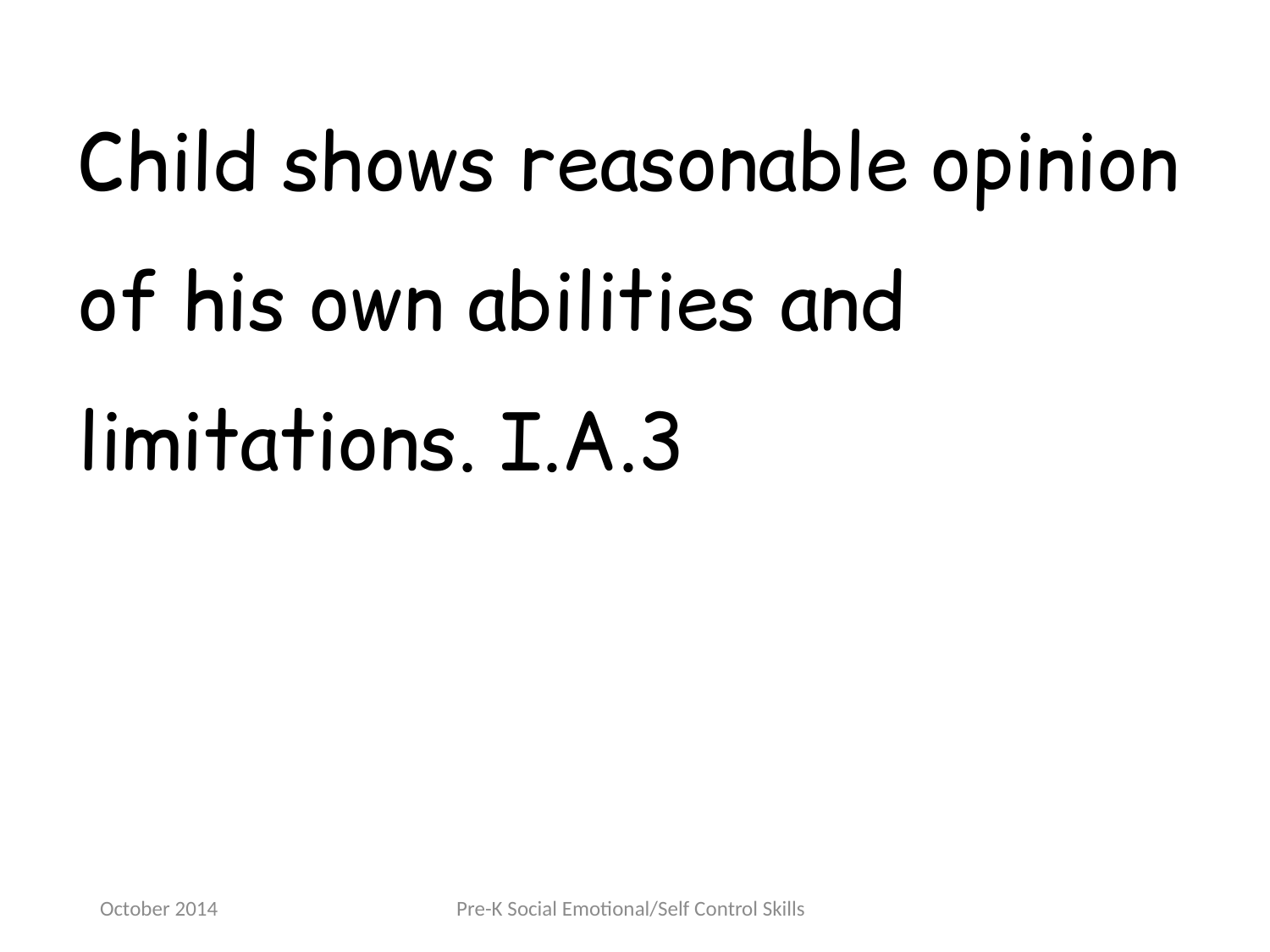

Child shows reasonable opinion of his own abilities and limitations. I.A.3

October 2014
Pre-K Social Emotional/Self Control Skills